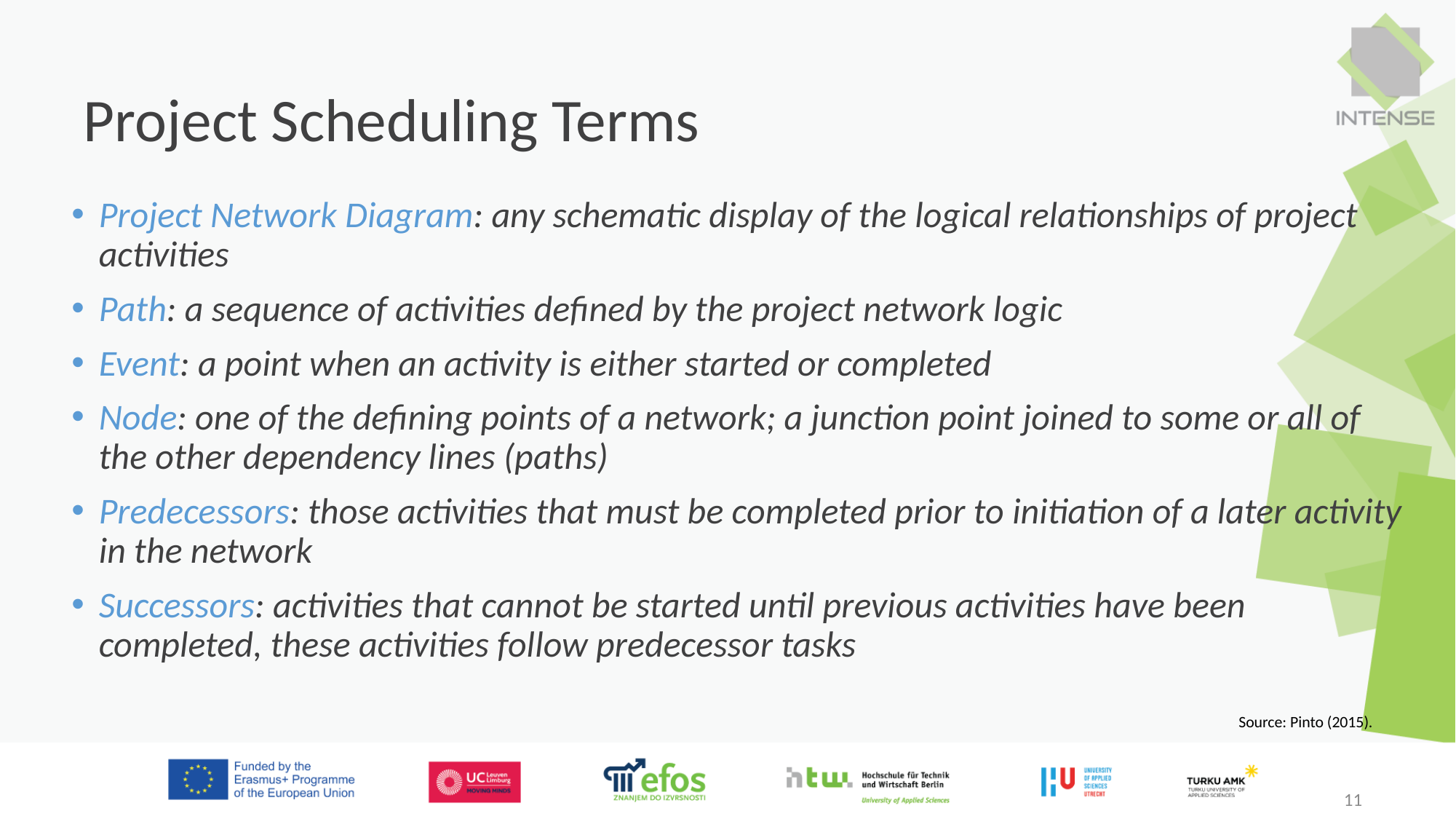

# Project Scheduling Terms
Project Network Diagram: any schematic display of the logical relationships of project activities
Path: a sequence of activities defined by the project network logic
Event: a point when an activity is either started or completed
Node: one of the defining points of a network; a junction point joined to some or all of the other dependency lines (paths)
Predecessors: those activities that must be completed prior to initiation of a later activity in the network
Successors: activities that cannot be started until previous activities have been completed, these activities follow predecessor tasks
Source: Pinto (2015).
11